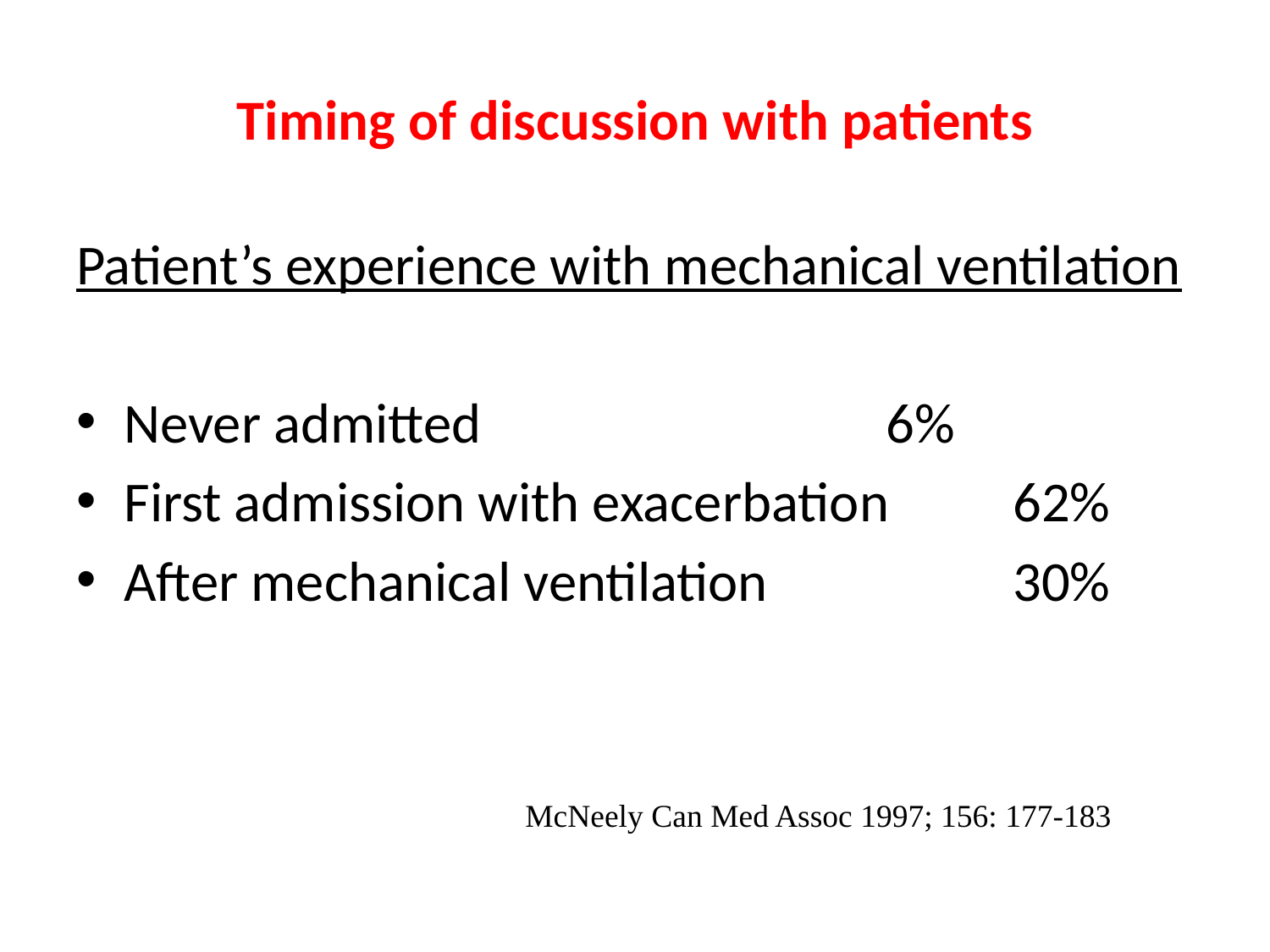

# Timing of discussion with patients
Patient’s experience with mechanical ventilation

Never admitted 				6%
First admission with exacerbation	62%
After mechanical ventilation		30%
McNeely Can Med Assoc 1997; 156: 177-183